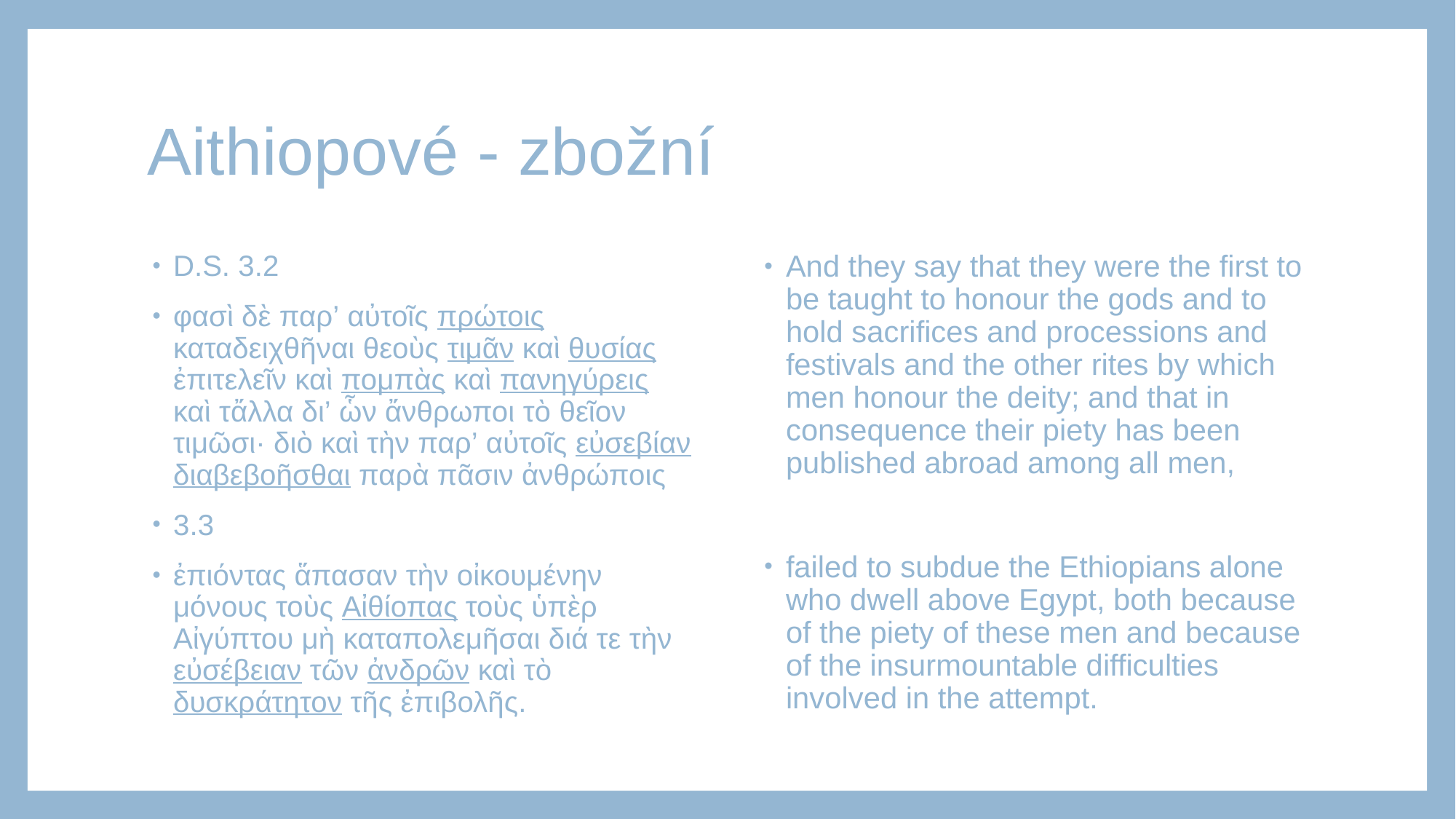

# Aithiopové - zbožní
D.S. 3.2
φασὶ δὲ παρ’ αὐτοῖς πρώτοις καταδειχθῆναι θεοὺς τιμᾶν καὶ θυσίας ἐπιτελεῖν καὶ πομπὰς καὶ πανηγύρεις καὶ τἄλλα δι’ ὧν ἄνθρωποι τὸ θεῖον τιμῶσι· διὸ καὶ τὴν παρ’ αὐτοῖς εὐσεβίαν διαβεβοῆσθαι παρὰ πᾶσιν ἀνθρώποις
3.3
ἐπιόντας ἅπασαν τὴν οἰκουμένην μόνους τοὺς Αἰθίοπας τοὺς ὑπὲρ Αἰγύπτου μὴ καταπολεμῆσαι διά τε τὴν εὐσέβειαν τῶν ἀνδρῶν καὶ τὸ δυσκράτητον τῆς ἐπιβολῆς.
And they say that they were the first to be taught to honour the gods and to hold sacrifices and processions and festivals and the other rites by which men honour the deity; and that in consequence their piety has been published abroad among all men,

failed to subdue the Ethiopians alone who dwell above Egypt, both because of the piety of these men and because of the insurmountable difficulties involved in the attempt.